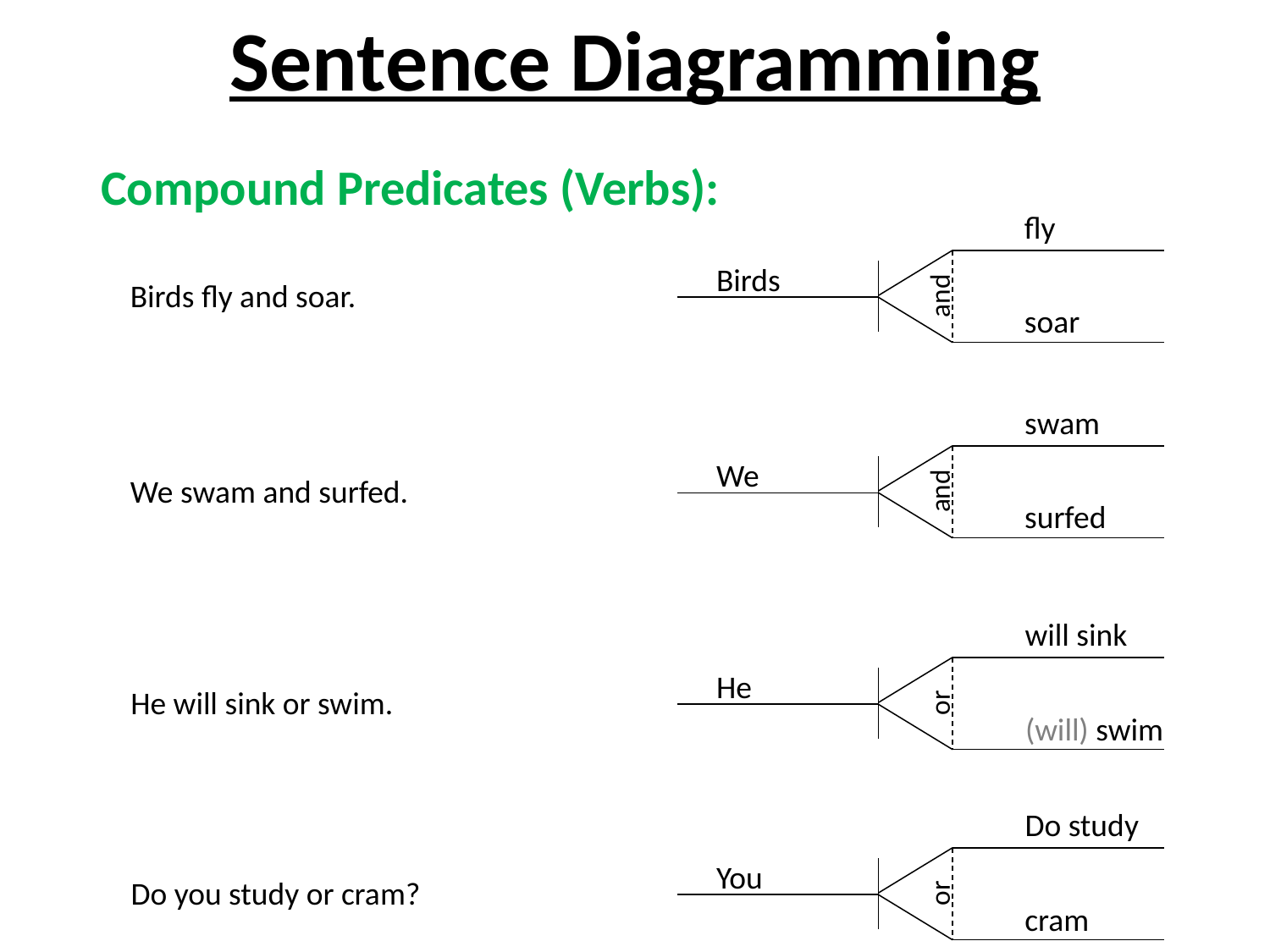

Sentence Diagramming
Compound Predicates (Verbs):
fly
Birds
Birds fly and soar.
and
soar
swam
We
We swam and surfed.
and
surfed
will sink
He
He will sink or swim.
or
(will) swim
Do study
You
Do you study or cram?
or
cram